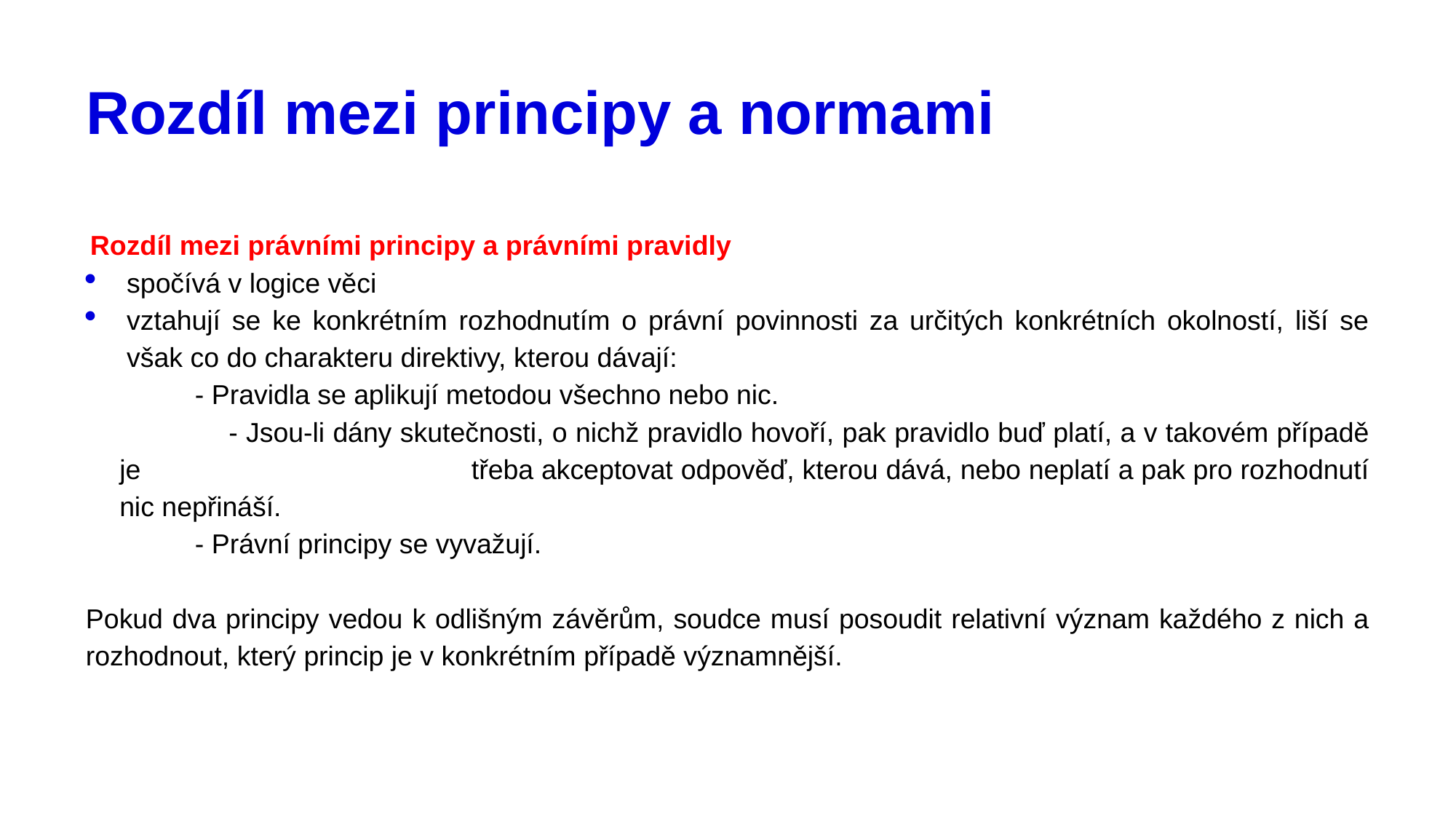

# Rozdíl mezi principy a normami
Rozdíl mezi právními principy a právními pravidly
spočívá v logice věci
vztahují se ke konkrétním rozhodnutím o právní povinnosti za určitých konkrétních okolností, liší se však co do charakteru direktivy, kterou dávají:
	- Pravidla se aplikují metodou všechno nebo nic.
	- Jsou-li dány skutečnosti, o nichž pravidlo hovoří, pak pravidlo buď platí, a v takovém případě je                           	  třeba akceptovat odpověď, kterou dává, nebo neplatí a pak pro rozhodnutí nic nepřináší.
	- Právní principy se vyvažují.

Pokud dva principy vedou k odlišným závěrům, soudce musí posoudit relativní význam každého z nich a rozhodnout, který princip je v konkrétním případě významnější.